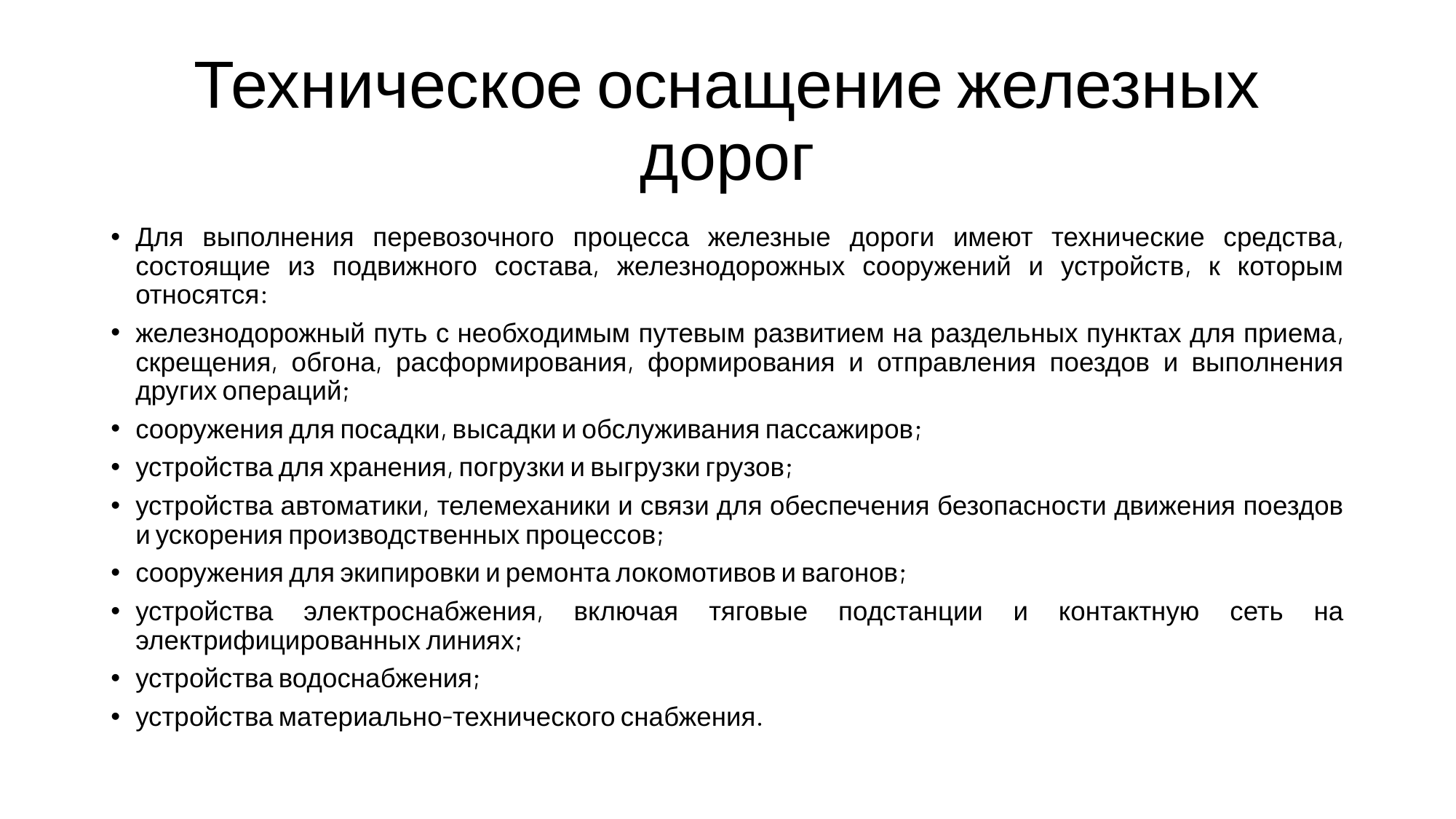

# Техническое оснащение железных дорог
Для выполнения перевозочного процесса железные дороги имеют технические средства, состоящие из подвижного состава, железнодорожных сооружений и устройств, к которым относятся:
железнодорожный путь с необходимым путевым развитием на раздельных пунктах для приема, скрещения, обгона, расформирования, формирования и отправления поездов и выполнения других операций;
сооружения для посадки, высадки и обслуживания пассажиров;
устройства для хранения, погрузки и выгрузки грузов;
устройства автоматики, телемеханики и связи для обеспечения безопасности движения поездов и ускорения производственных процессов;
сооружения для экипировки и ремонта локомотивов и вагонов;
устройства электроснабжения, включая тяговые подстанции и контактную сеть на электрифицированных линиях;
устройства водоснабжения;
устройства материально-технического снабжения.